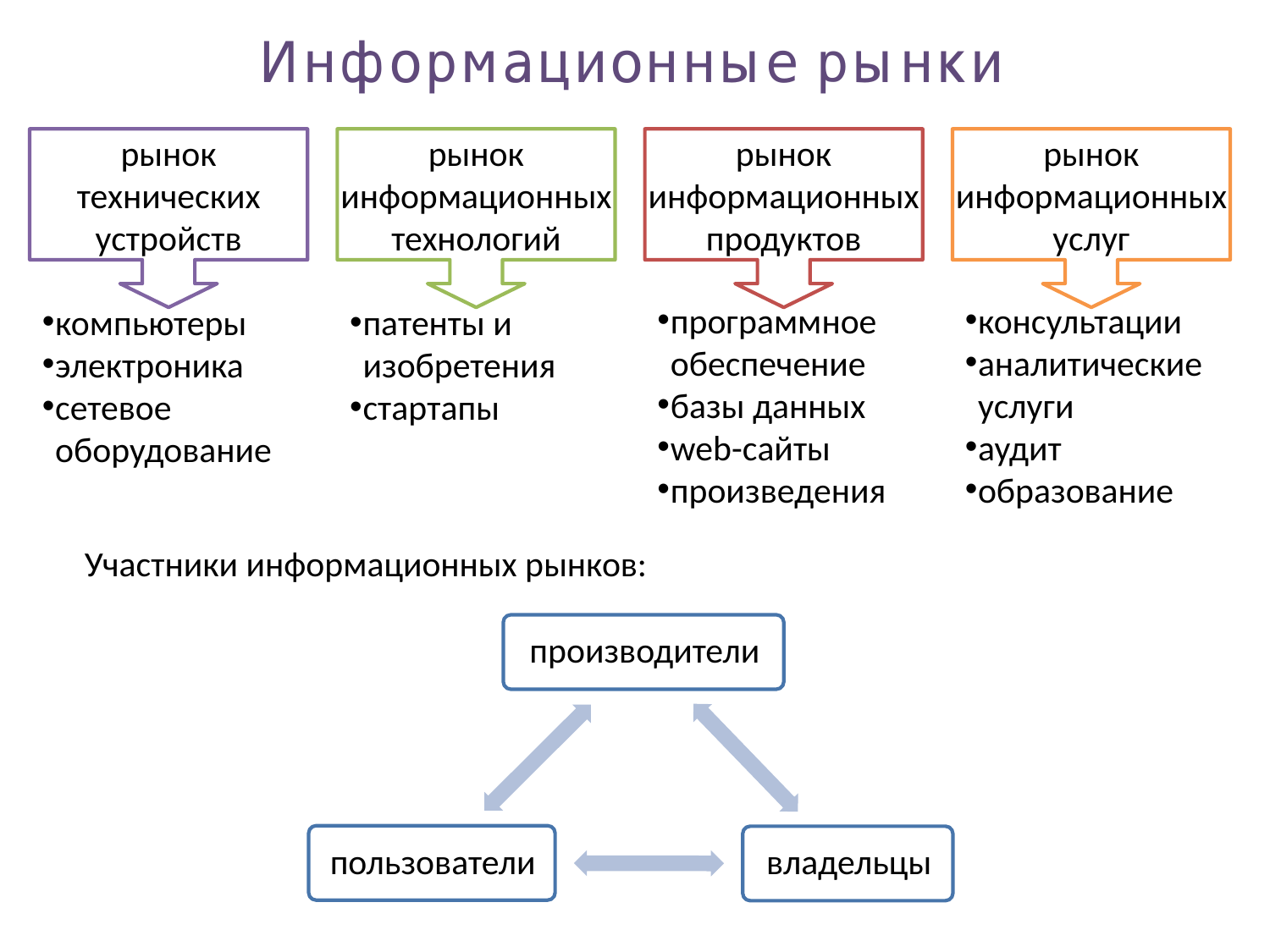

# Информационные рынки
рынок технических устройств
рынок информационных технологий
рынок информационных продуктов
рынок информационных услуг
программное обеспечение
базы данных
web-сайты
произведения
консультации
аналитические услуги
аудит
образование
компьютеры
электроника
сетевое оборудование
патенты и изобретения
стартапы
Участники информационных рынков:
производители

владельцы

пользователи